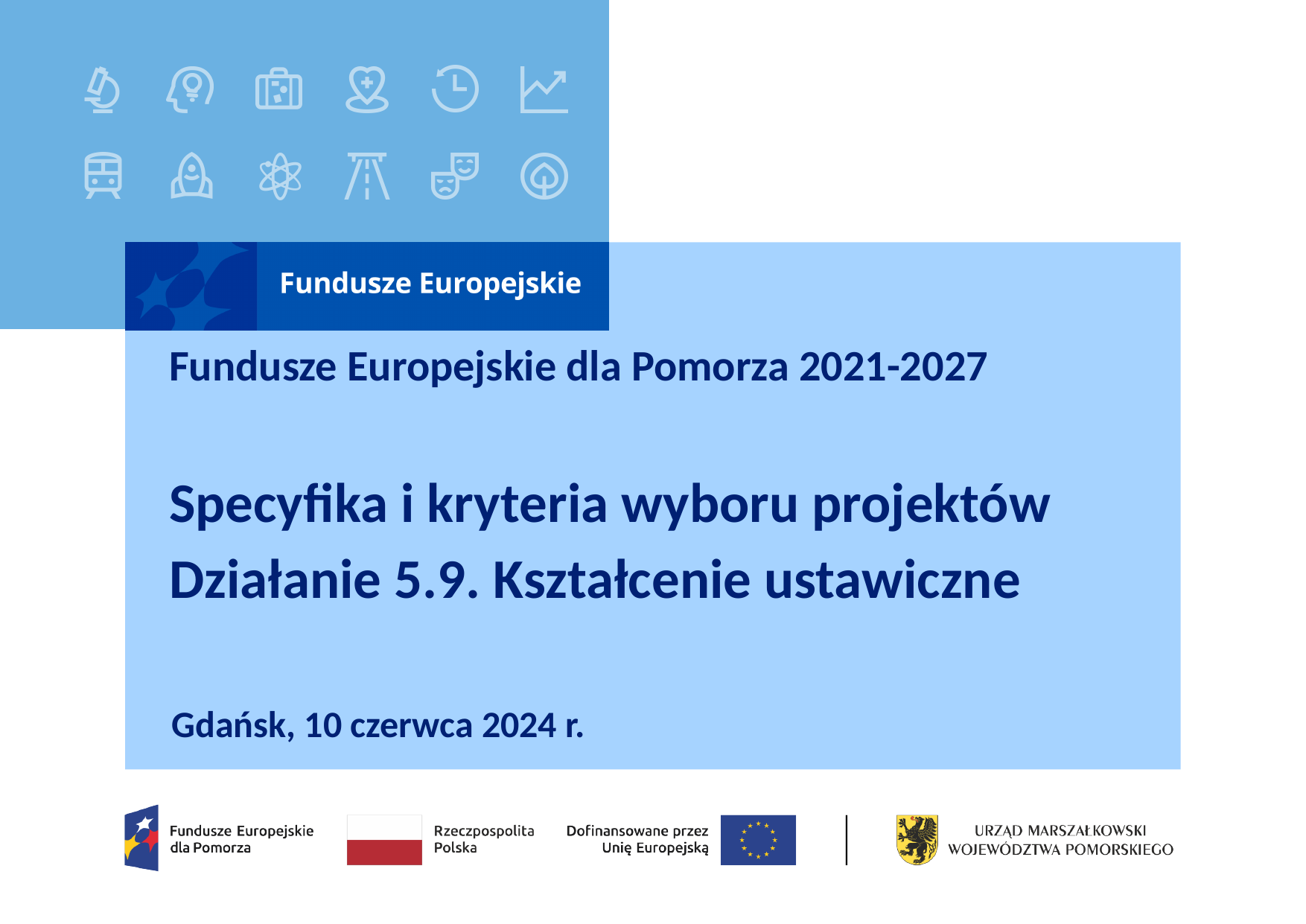

# Fundusze Europejskie dla Pomorza 2021-2027 Specyfika i kryteria wyboru projektów Działanie 5.9. Kształcenie ustawiczne
Gdańsk, 10 czerwca 2024 r.